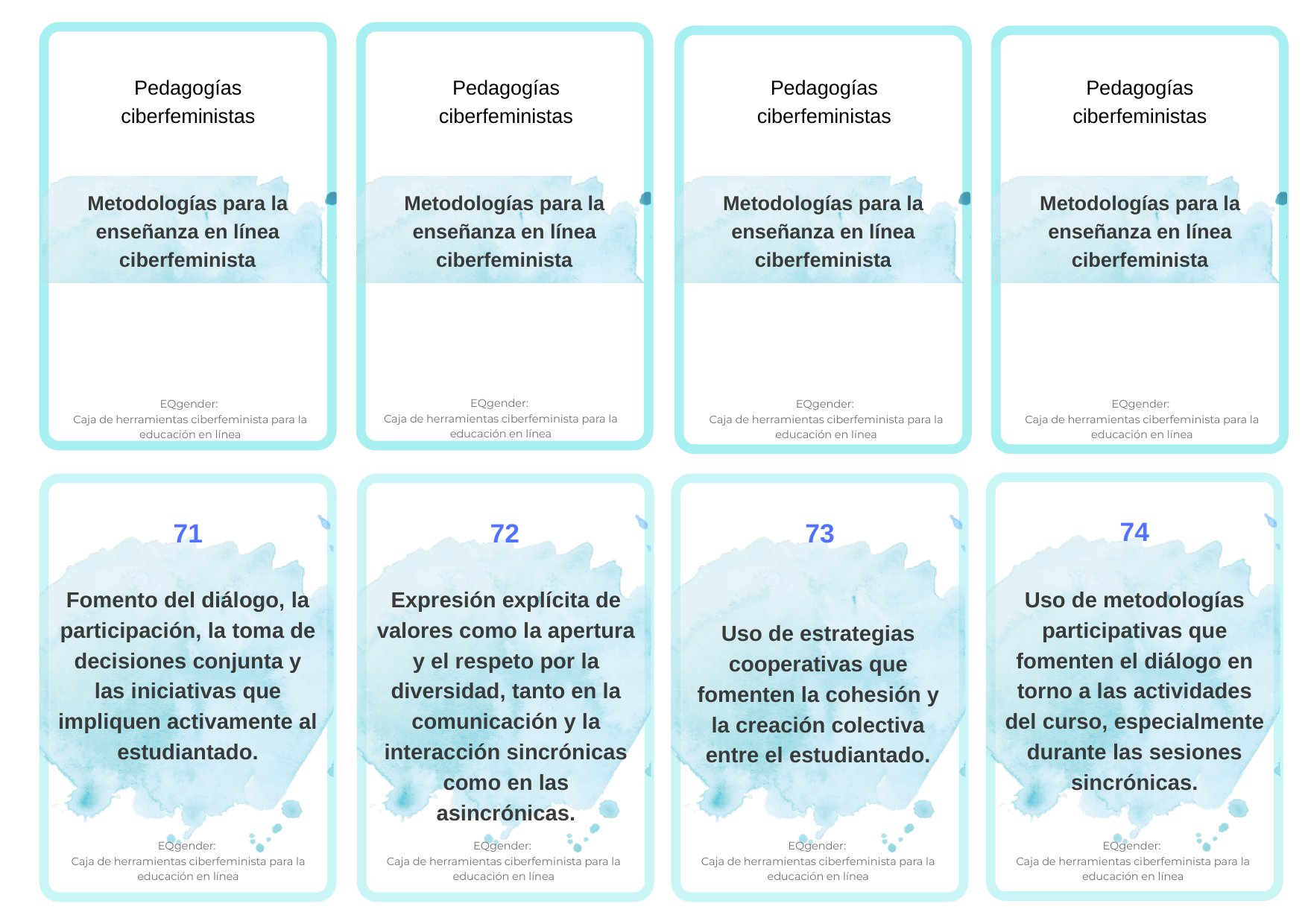

Pedagogías ciberfeministas
Pedagogías ciberfeministas
Pedagogías ciberfeministas
Pedagogías ciberfeministas

Metodologías para la enseñanza en línea ciberfeminista
Metodologías para la enseñanza en línea ciberfeminista
Metodologías para la enseñanza en línea ciberfeminista
Metodologías para la enseñanza en línea ciberfeminista

EQgender:
Caja de herramientas ciberfeminista para la educación en línea
EQgender:
Caja de herramientas ciberfeminista para la educación en línea
EQgender:
Caja de herramientas ciberfeminista para la educación en línea
EQgender:
Caja de herramientas ciberfeminista para la educación en línea

74
71
72
73

Fomento del diálogo, la participación, la toma de decisiones conjunta y las iniciativas que impliquen activamente al estudiantado.
Expresión explícita de valores como la apertura y el respeto por la diversidad, tanto en la comunicación y la interacción sincrónicas como en las asincrónicas.
Uso de metodologías participativas que fomenten el diálogo en torno a las actividades del curso, especialmente durante las sesiones sincrónicas.
Uso de estrategias cooperativas que fomenten la cohesión y la creación colectiva entre el estudiantado.
EQgender:
Caja de herramientas ciberfeminista para la educación en línea
EQgender:
Caja de herramientas ciberfeminista para la educación en línea
EQgender:
Caja de herramientas ciberfeminista para la educación en línea
EQgender:
Caja de herramientas ciberfeminista para la educación en línea
EQgender:
A cyberfeminist toolkit for online education
EQgender:
A cyberfeminist toolkit for online education
EQgender:
A cyberfeminist toolkit for online education